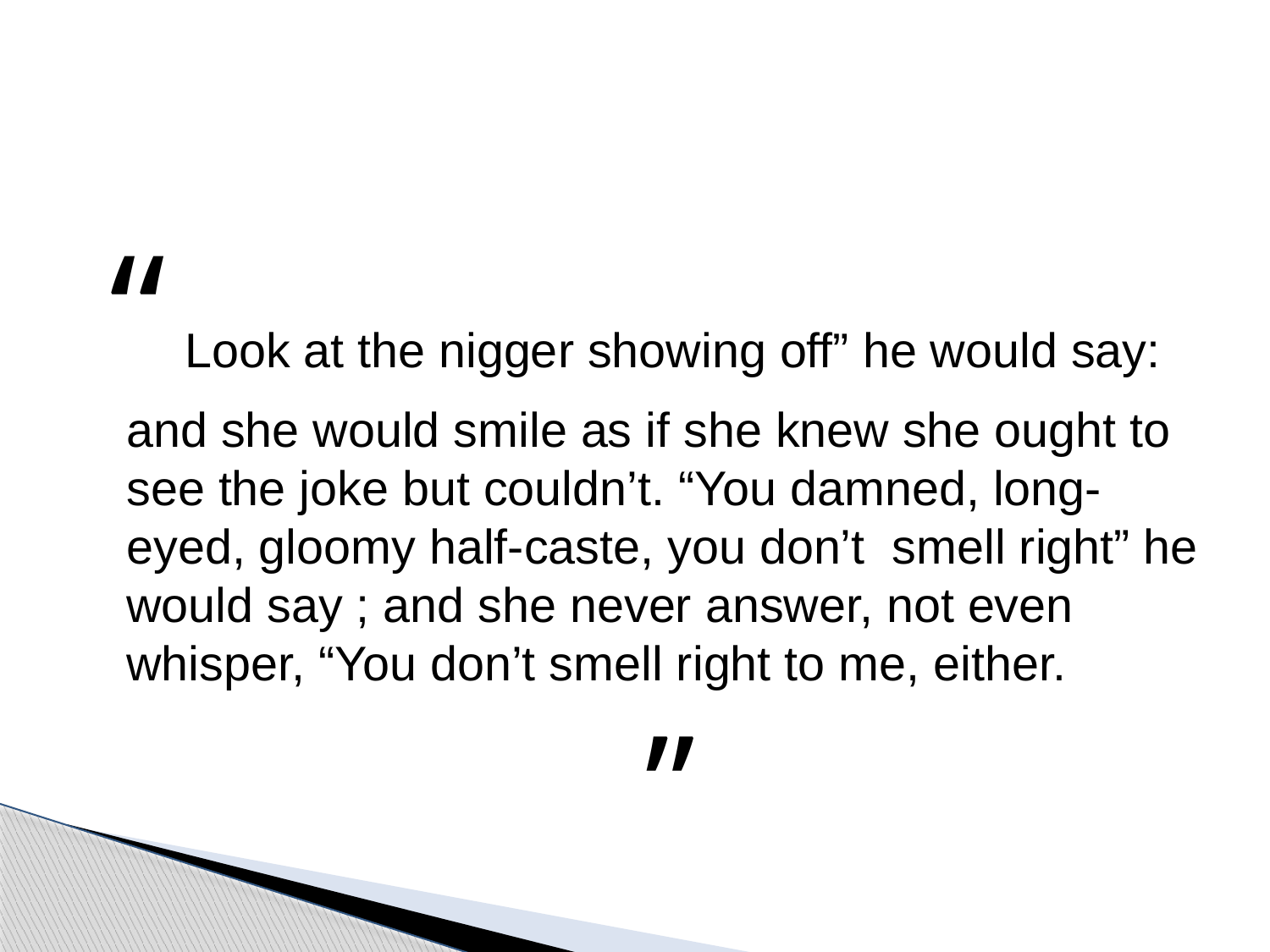

#
“Look at the nigger showing off” he would say: and she would smile as if she knew she ought to see the joke but couldn’t. “You damned, long-eyed, gloomy half-caste, you don’t  smell right” he would say ; and she never answer, not even whisper, “You don’t smell right to me, either.
					      ”